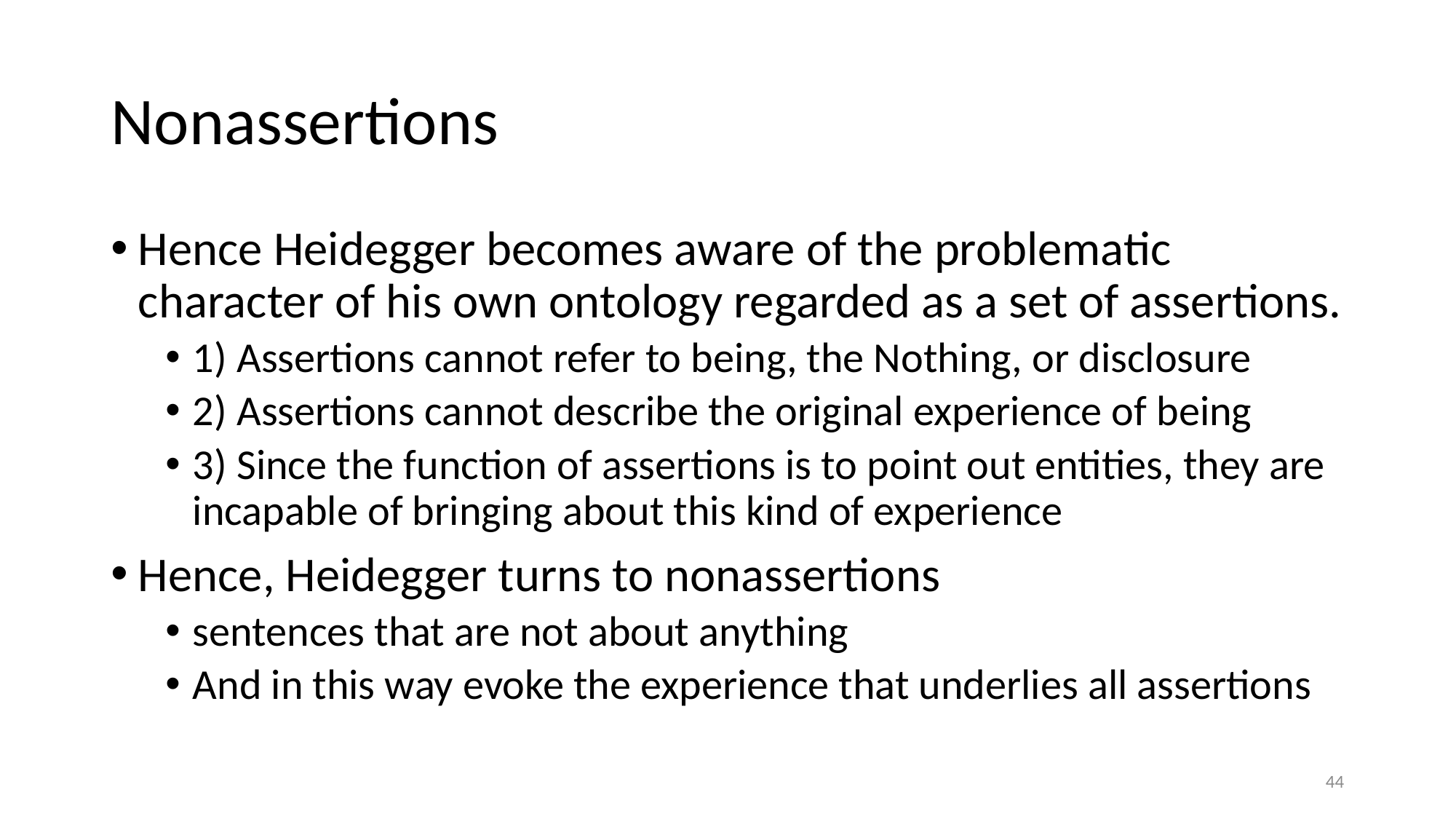

# Nonassertions
Hence Heidegger becomes aware of the problematic character of his own ontology regarded as a set of assertions.
1) Assertions cannot refer to being, the Nothing, or disclosure
2) Assertions cannot describe the original experience of being
3) Since the function of assertions is to point out entities, they are incapable of bringing about this kind of experience
Hence, Heidegger turns to nonassertions
sentences that are not about anything
And in this way evoke the experience that underlies all assertions
44